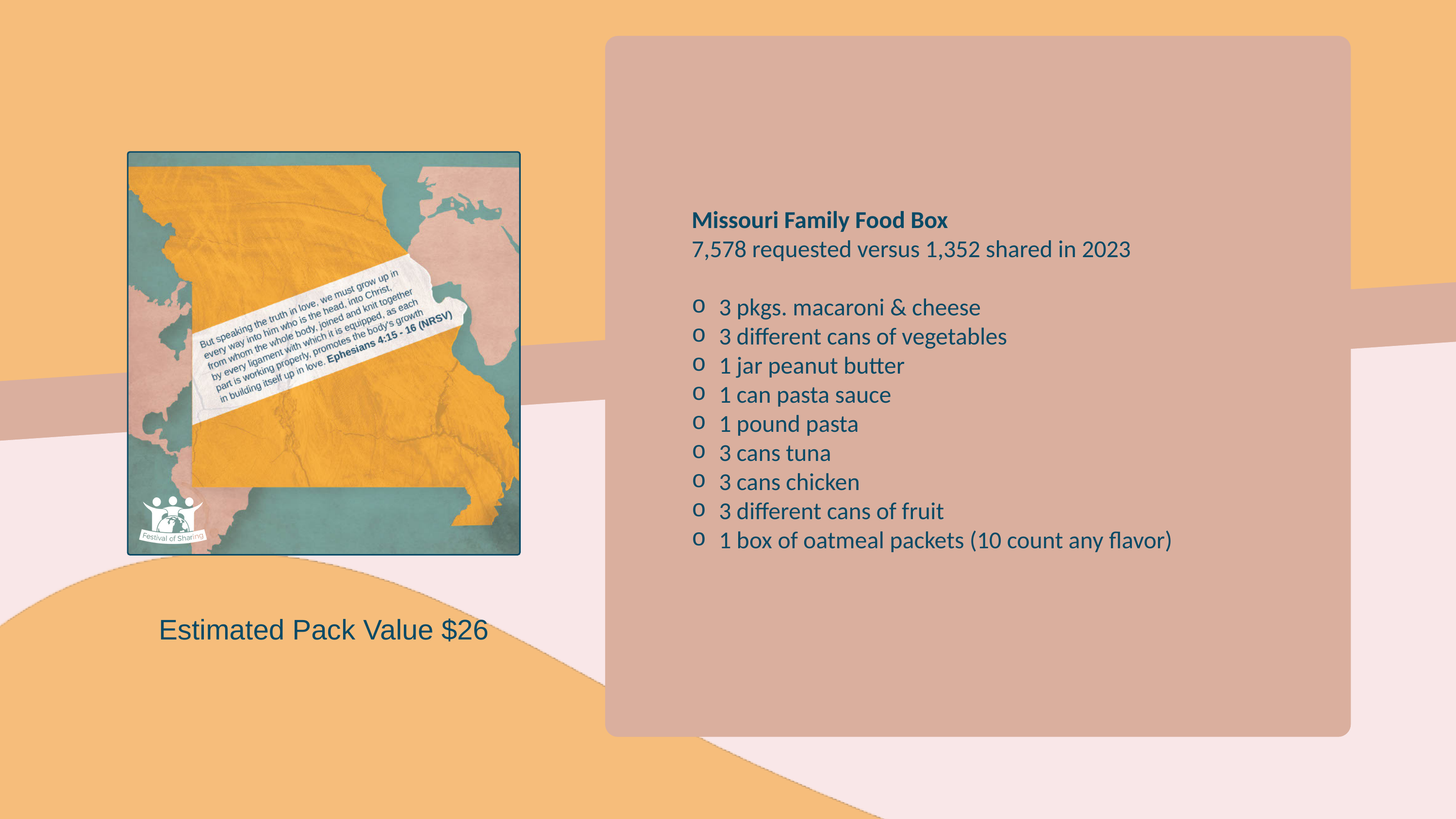

Missouri Family Food Box
7,578 requested versus 1,352 shared in 2023

3 pkgs. macaroni & cheese
3 different cans of vegetables
1 jar peanut butter
1 can pasta sauce
1 pound pasta
3 cans tuna
3 cans chicken
3 different cans of fruit
1 box of oatmeal packets (10 count any flavor)

Estimated Pack Value $26